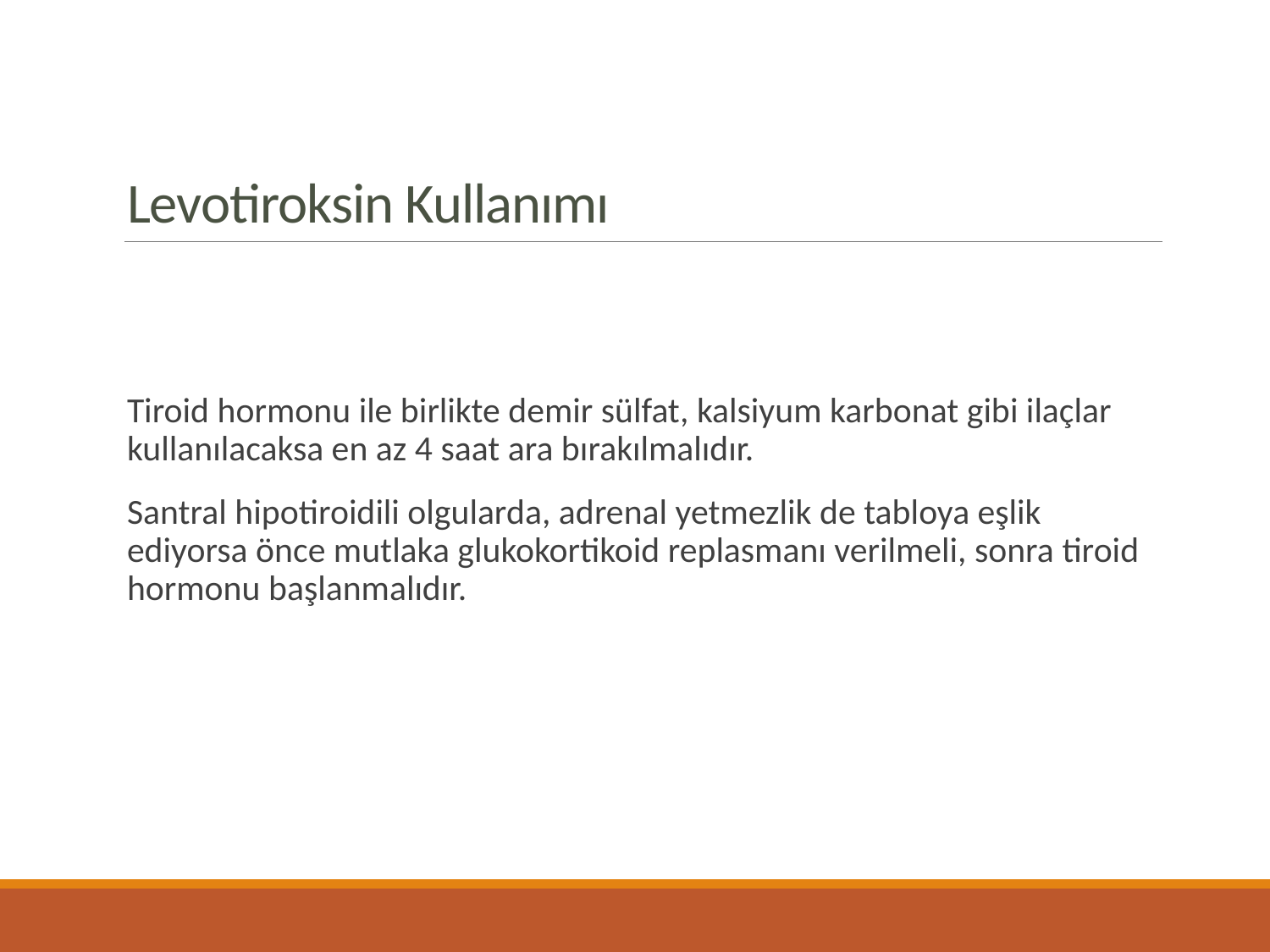

# Levotiroksin Kullanımı

Tiroid hormonu ile birlikte demir sülfat, kalsiyum karbonat gibi ilaçlar kullanılacaksa en az 4 saat ara bırakılmalıdır.
Santral hipotiroidili olgularda, adrenal yetmezlik de tabloya eşlik ediyorsa önce mutlaka glukokortikoid replasmanı verilmeli, sonra tiroid hormonu başlanmalıdır.